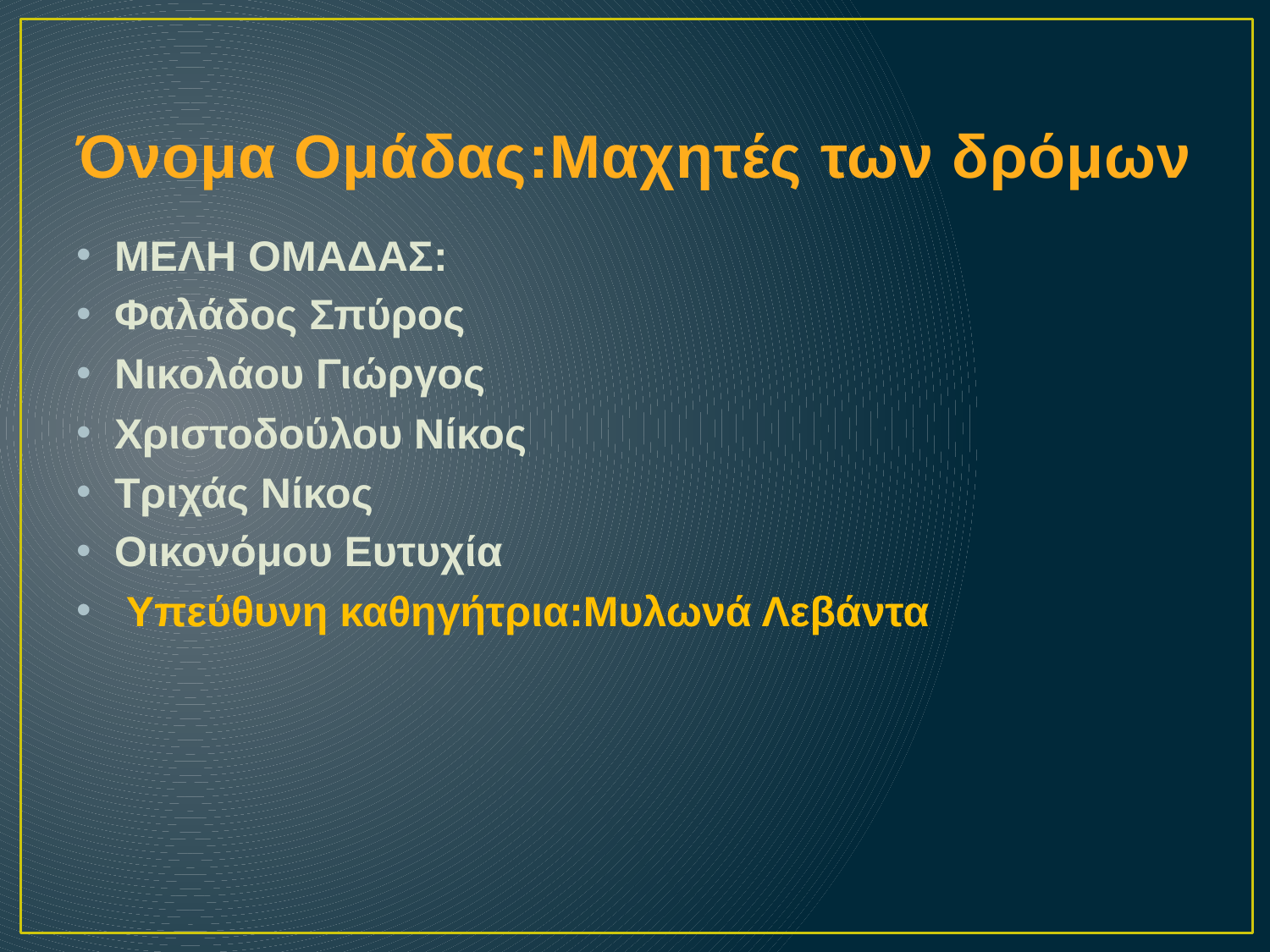

# Όνομα Ομάδας:Μαχητές των δρόμων

ΜΕΛΗ ΟΜΑΔΑΣ:
Φαλάδος Σπύρος
Νικολάου Γιώργος
Χριστοδούλου Νίκος
Τριχάς Νίκος
Οικονόμου Ευτυχία
 Υπεύθυνη καθηγήτρια:Μυλωνά Λεβάντα